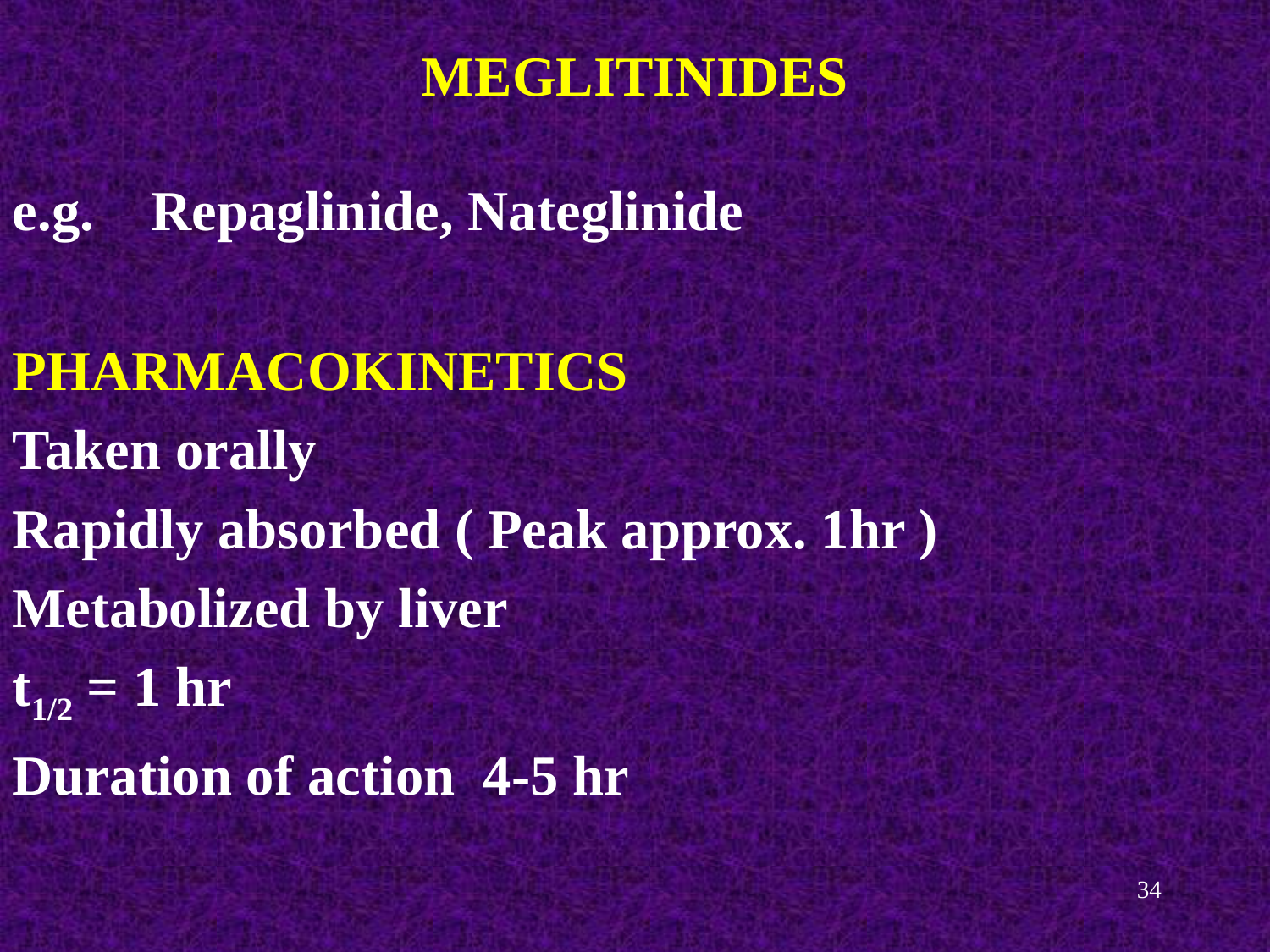

MEGLITINIDES

e.g.    Repaglinide, Nateglinide

PHARMACOKINETICS
Taken orally
Rapidly absorbed ( Peak approx. 1hr )
Metabolized by liver
t1/2 = 1 hr
Duration of action  4-5 hr
34